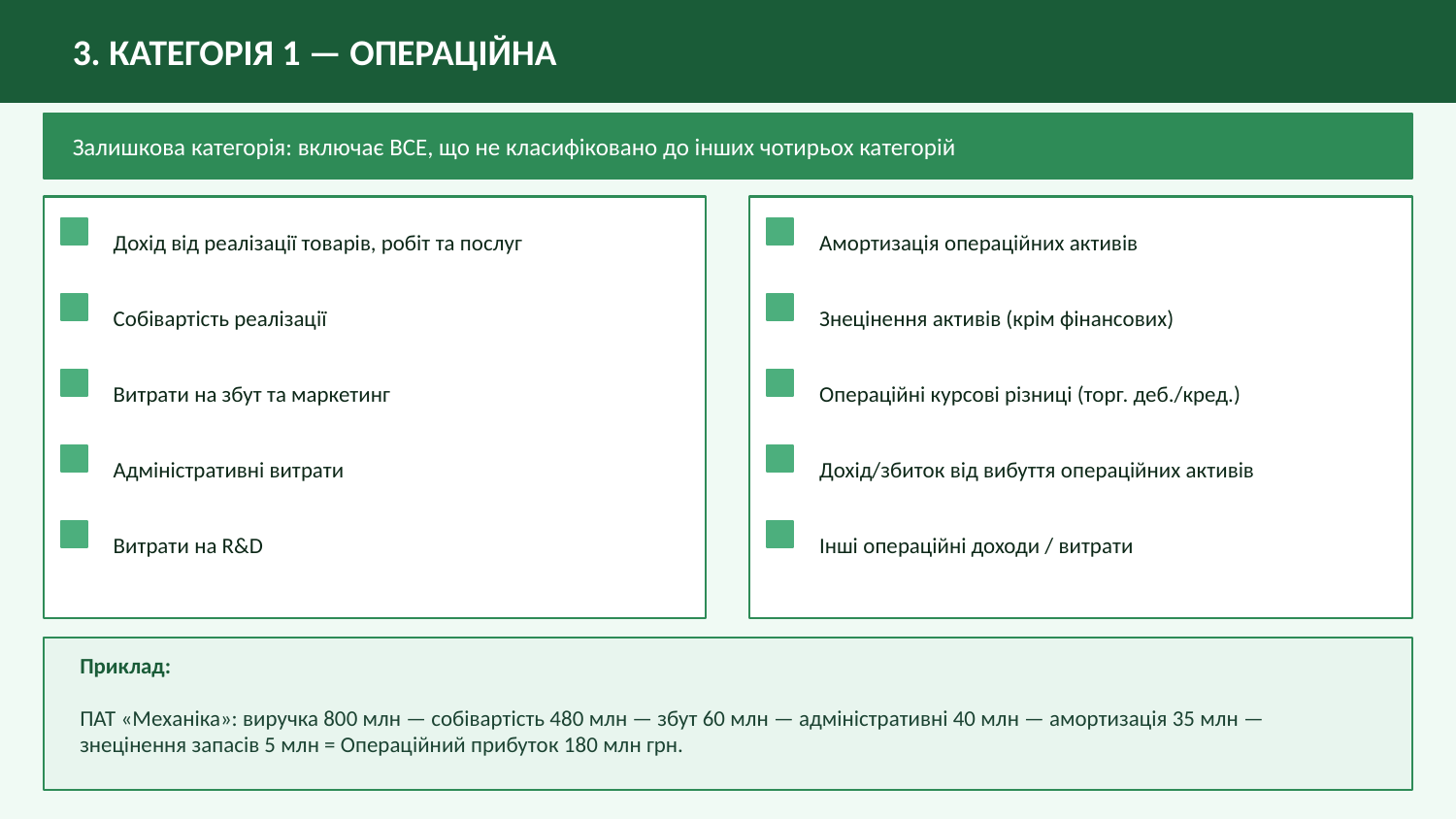

3. КАТЕГОРІЯ 1 — ОПЕРАЦІЙНА

Залишкова категорія: включає ВСЕ, що не класифіковано до інших чотирьох категорій

Дохід від реалізації товарів, робіт та послуг
Амортизація операційних активів

Собівартість реалізації
Знецінення активів (крім фінансових)

Витрати на збут та маркетинг
Операційні курсові різниці (торг. деб./кред.)

Адміністративні витрати
Дохід/збиток від вибуття операційних активів

Витрати на R&D
Інші операційні доходи / витрати

Приклад:
ПАТ «Механіка»: виручка 800 млн — собівартість 480 млн — збут 60 млн — адміністративні 40 млн — амортизація 35 млн — знецінення запасів 5 млн = Операційний прибуток 180 млн грн.